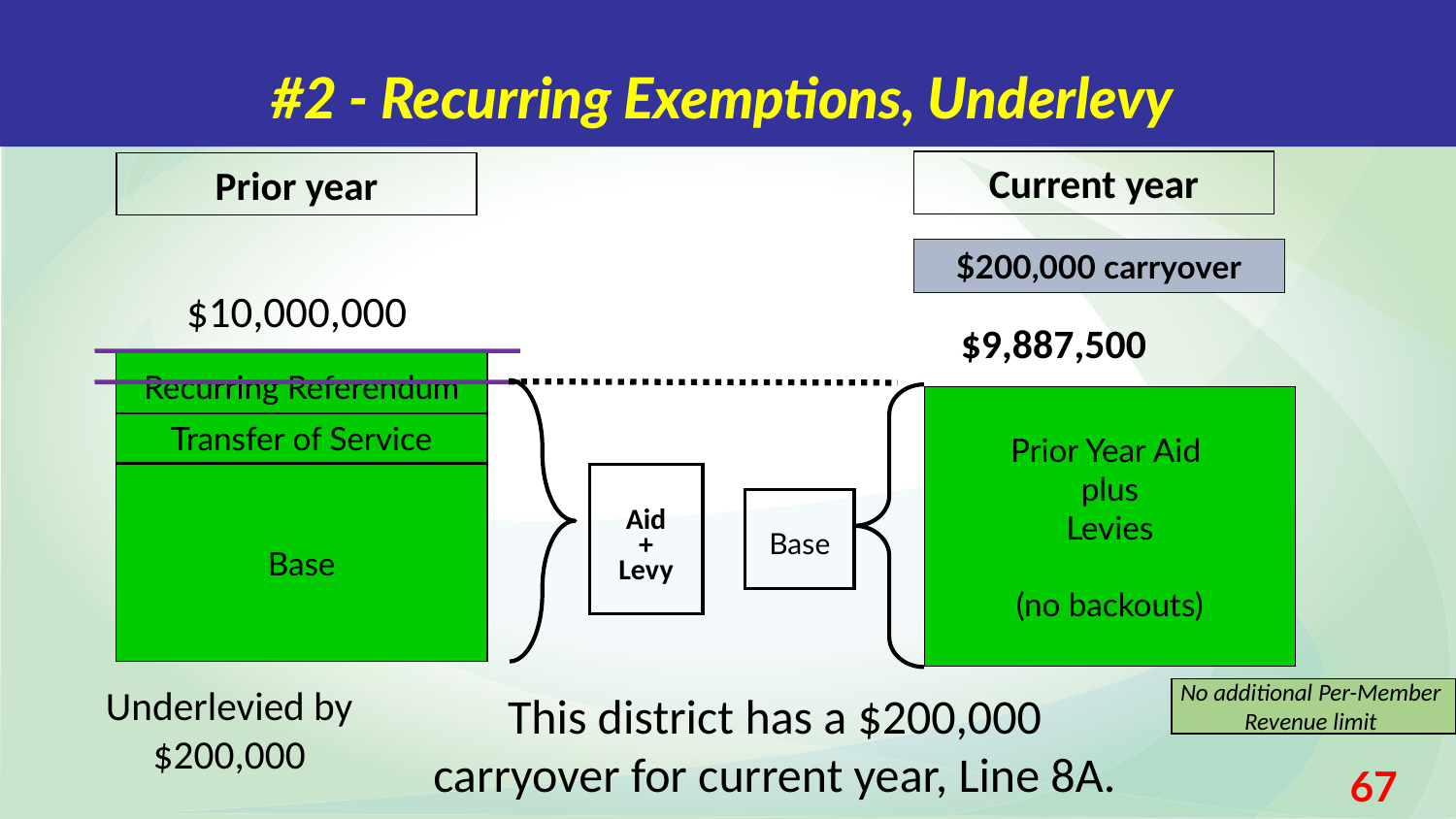

#2 - Recurring Exemptions, Underlevy

Current year
Prior year
$200,000 carryover
$10,000,000
$9,887,500

Recurring Referendum

Prior Year Aid
plus
Levies

(no backouts)
Transfer of Service
Base

Aid
+
Levy

Base

Underlevied by $200,000
This district has a $200,000 carryover for current year, Line 8A.
No additional Per-Member
Revenue limit